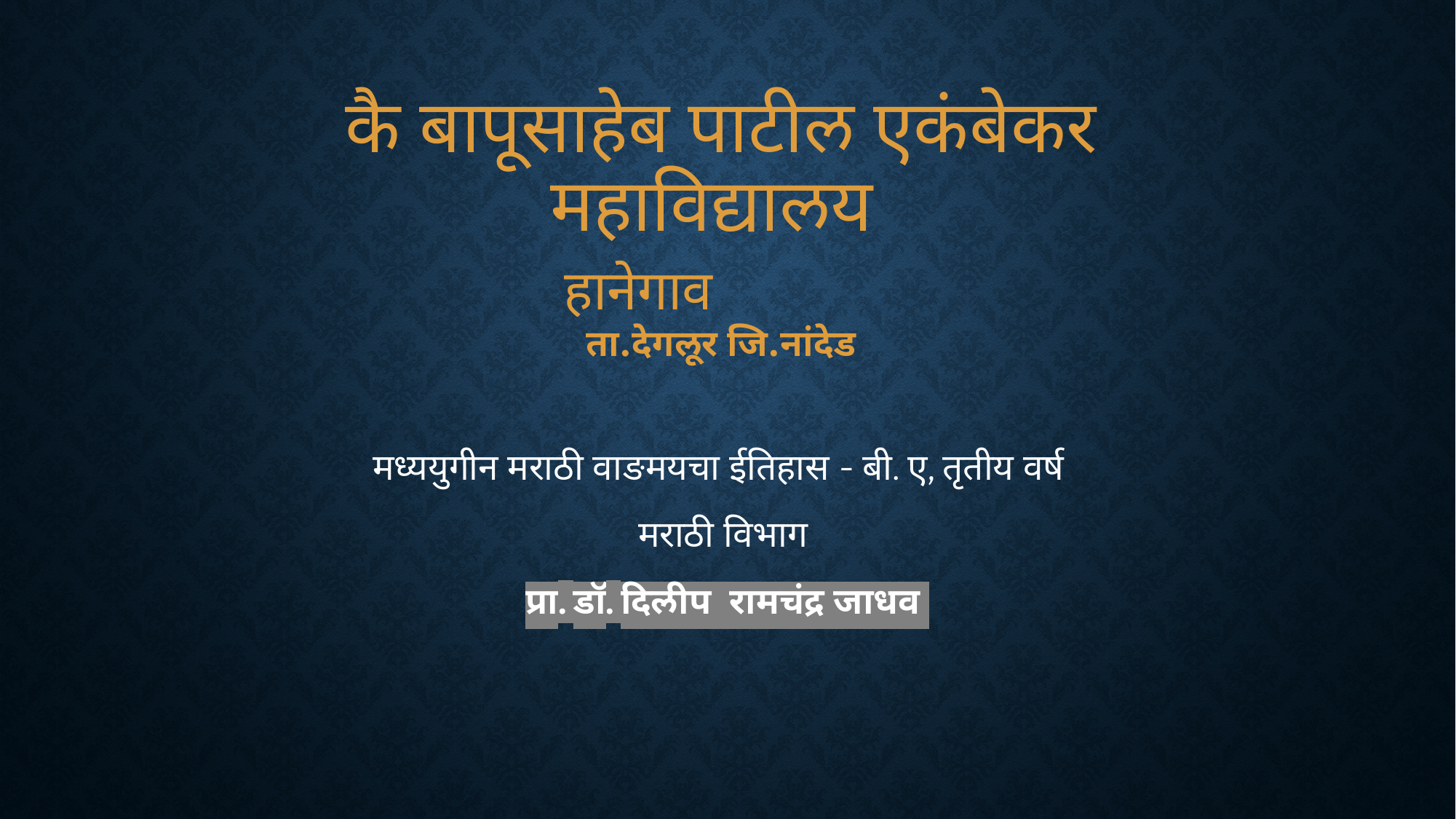

# कै बापूसाहेब पाटील एकंबेकर महाविद्यालय हानेगाव ता.देगलूर जि.नांदेड
मध्ययुगीन मराठी वाङमयचा ईतिहास - बी. ए, तृतीय वर्ष
मराठी विभाग
प्रा. डॉ. दिलीप  रामचंद्र जाधव